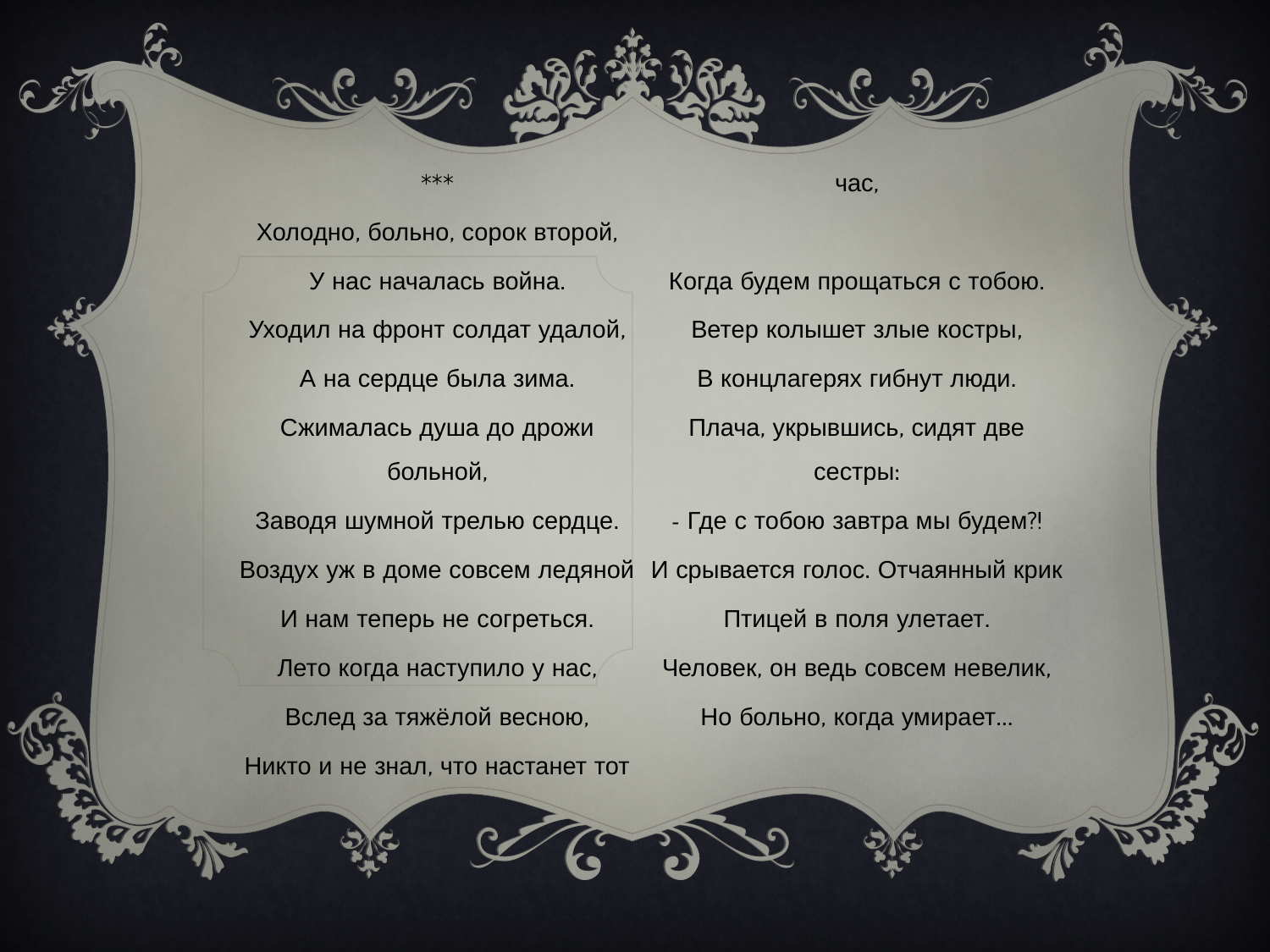

***
Холодно, больно, сорок второй,
У нас началась война.
Уходил на фронт солдат удалой,
А на сердце была зима.
Сжималась душа до дрожи больной,
Заводя шумной трелью сердце.
Воздух уж в доме совсем ледяной
И нам теперь не согреться.
Лето когда наступило у нас,
Вслед за тяжёлой весною,
Никто и не знал, что настанет тот час,

Когда будем прощаться с тобою.
Ветер колышет злые костры,
В концлагерях гибнут люди.
Плача, укрывшись, сидят две сестры:
- Где с тобою завтра мы будем?!
И срывается голос. Отчаянный крик
Птицей в поля улетает.
Человек, он ведь совсем невелик,
Но больно, когда умирает...